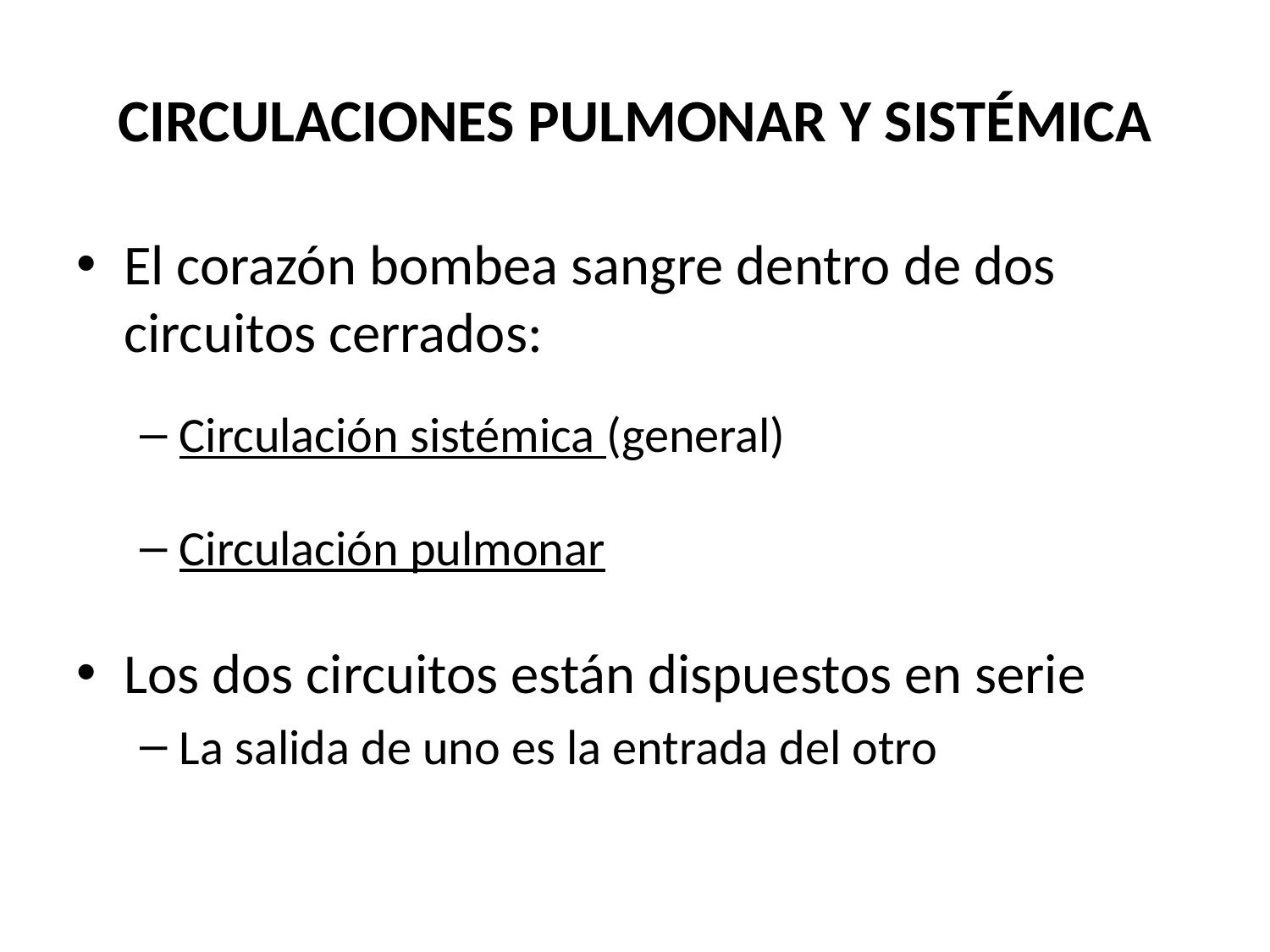

# CIRCULACIONES PULMONAR Y SISTÉMICA
El corazón bombea sangre dentro de dos circuitos cerrados:

Circulación sistémica (general)

Circulación pulmonar

Los dos circuitos están dispuestos en serie
La salida de uno es la entrada del otro